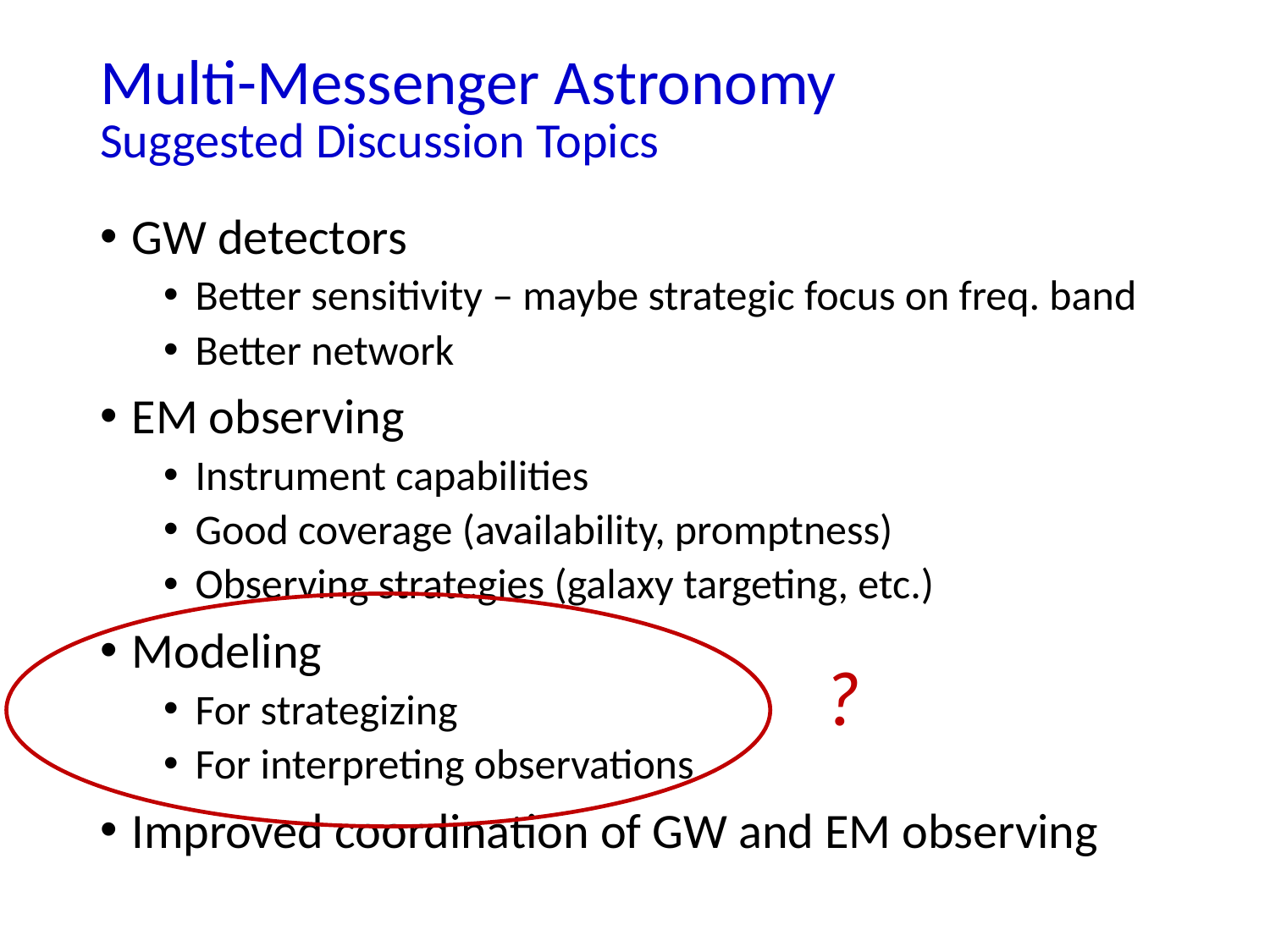

# Multi-Messenger Astronomy Suggested Discussion Topics
GW detectors
Better sensitivity – maybe strategic focus on freq. band
Better network
EM observing
Instrument capabilities
Good coverage (availability, promptness)
Observing strategies (galaxy targeting, etc.)
Modeling
For strategizing
For interpreting observations
Improved coordination of GW and EM observing

?